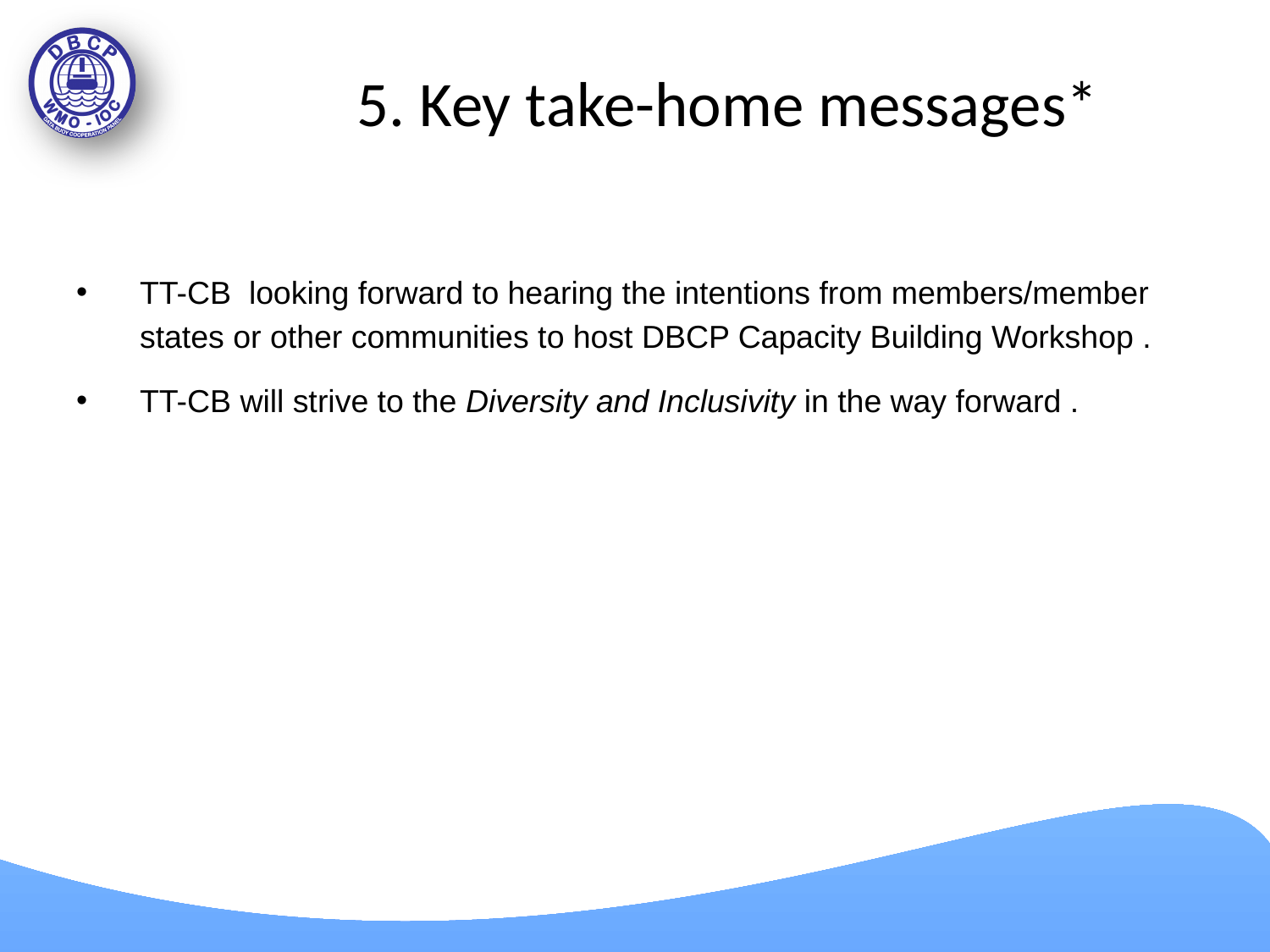

# 5. Key take-home messages*

TT-CB  looking forward to hearing the intentions from members/member states or other communities to host DBCP Capacity Building Workshop .
TT-CB will strive to the Diversity and Inclusivity in the way forward .